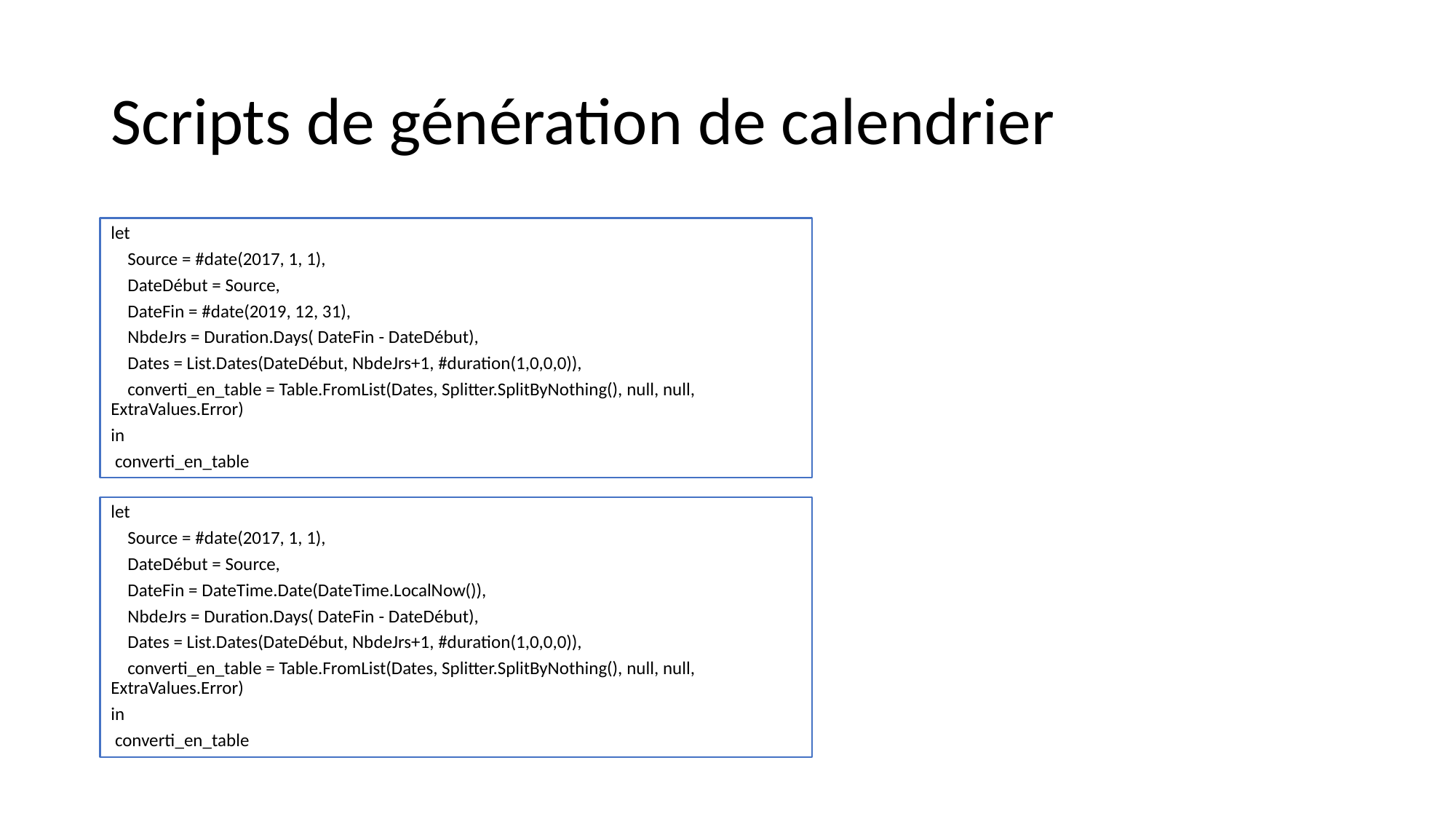

# Scripts de génération de calendrier
let
    Source = #date(2017, 1, 1),
    DateDébut = Source,
    DateFin = #date(2019, 12, 31),
    NbdeJrs = Duration.Days( DateFin - DateDébut),
    Dates = List.Dates(DateDébut, NbdeJrs+1, #duration(1,0,0,0)),
    converti_en_table = Table.FromList(Dates, Splitter.SplitByNothing(), null, null, ExtraValues.Error)
in
 converti_en_table
let
    Source = #date(2017, 1, 1),
    DateDébut = Source,
    DateFin = DateTime.Date(DateTime.LocalNow()),
    NbdeJrs = Duration.Days( DateFin - DateDébut),
    Dates = List.Dates(DateDébut, NbdeJrs+1, #duration(1,0,0,0)),
    converti_en_table = Table.FromList(Dates, Splitter.SplitByNothing(), null, null, ExtraValues.Error)
in
 converti_en_table